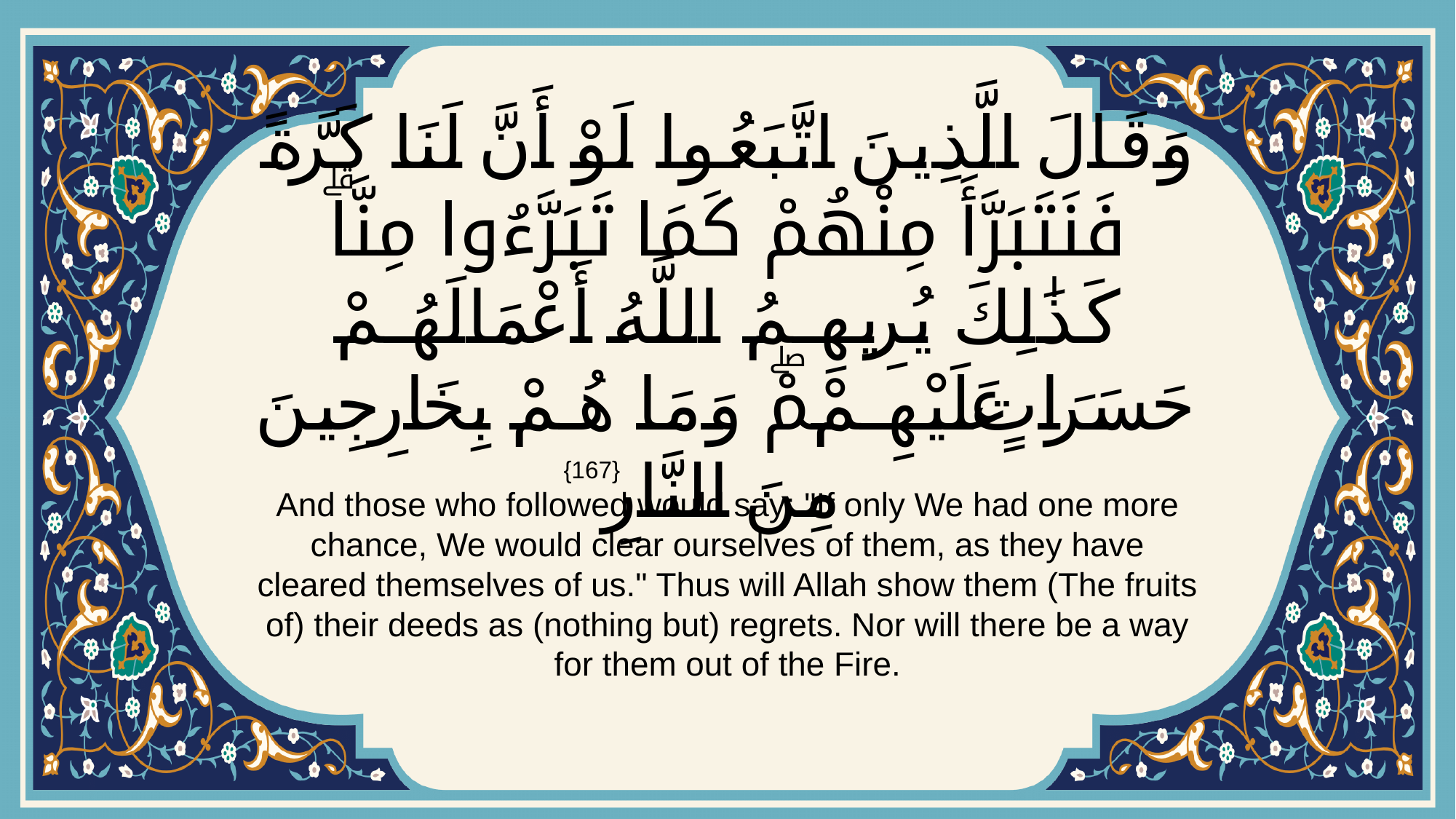

# وَقَالَ الَّذِينَ اتَّبَعُوا لَوْ أَنَّ لَنَا كَرَّةً فَنَتَبَرَّأَ مِنْهُمْ كَمَا تَبَرَّءُوا مِنَّاۗ كَذَٰلِكَ يُرِيهِمُ اللَّهُ أَعْمَالَهُمْ حَسَرَاتٍ عَلَيْهِمْۖ وَمَا هُمْ بِخَارِجِينَ مِنَ النَّارِ
{167}
And those who followed would say: "If only We had one more chance, We would clear ourselves of them, as they have cleared themselves of us." Thus will Allah show them (The fruits of) their deeds as (nothing but) regrets. Nor will there be a way for them out of the Fire.